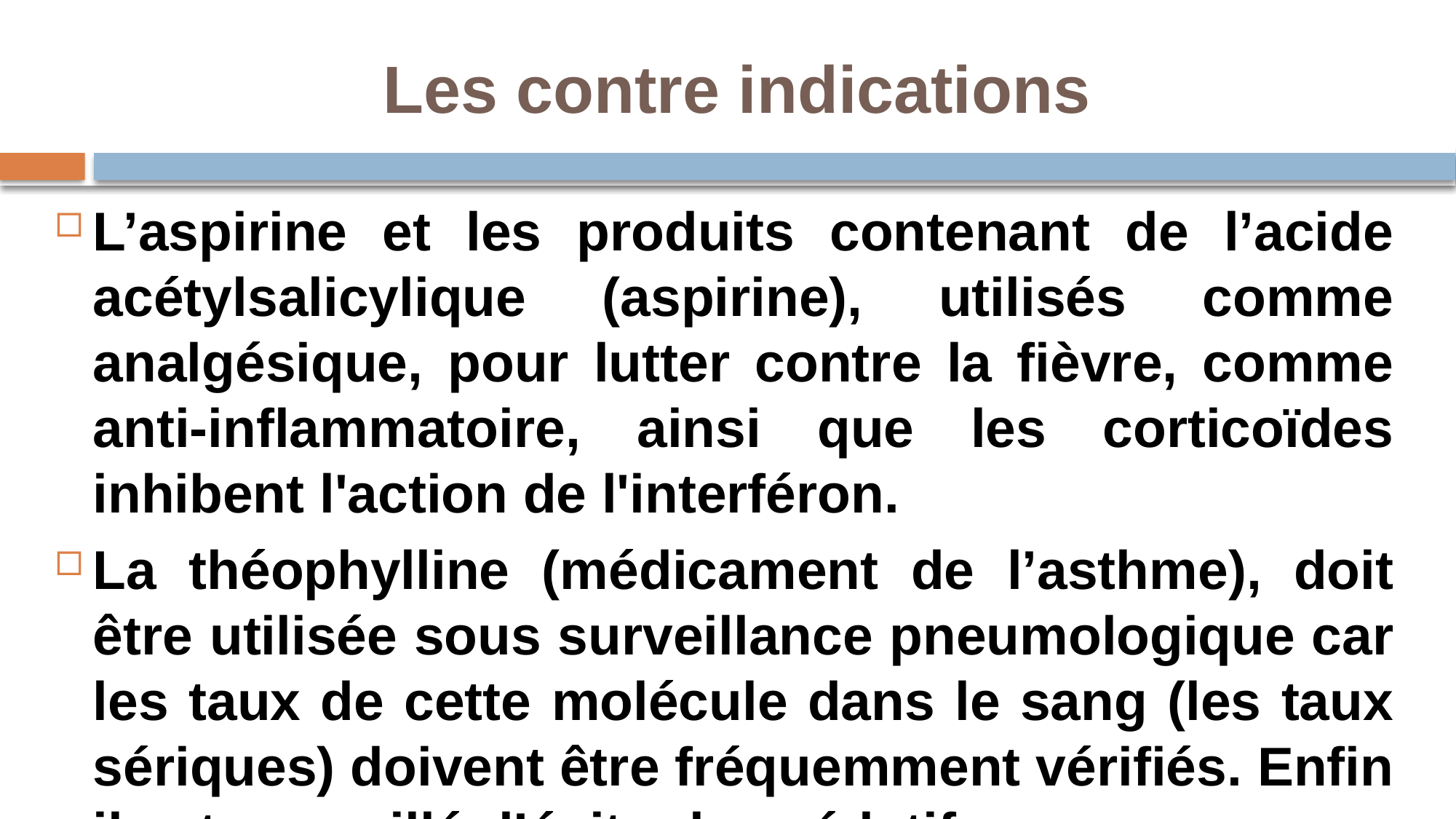

# Les contre indications
L’aspirine et les produits contenant de l’acide acétylsalicylique (aspirine), utilisés comme analgésique, pour lutter contre la fièvre, comme anti-inflammatoire, ainsi que les corticoïdes inhibent l'action de l'interféron.
La théophylline (médicament de l’asthme), doit être utilisée sous surveillance pneumologique car les taux de cette molécule dans le sang (les taux sériques) doivent être fréquemment vérifiés. Enfin il est conseillé d’éviter les sédatifs.